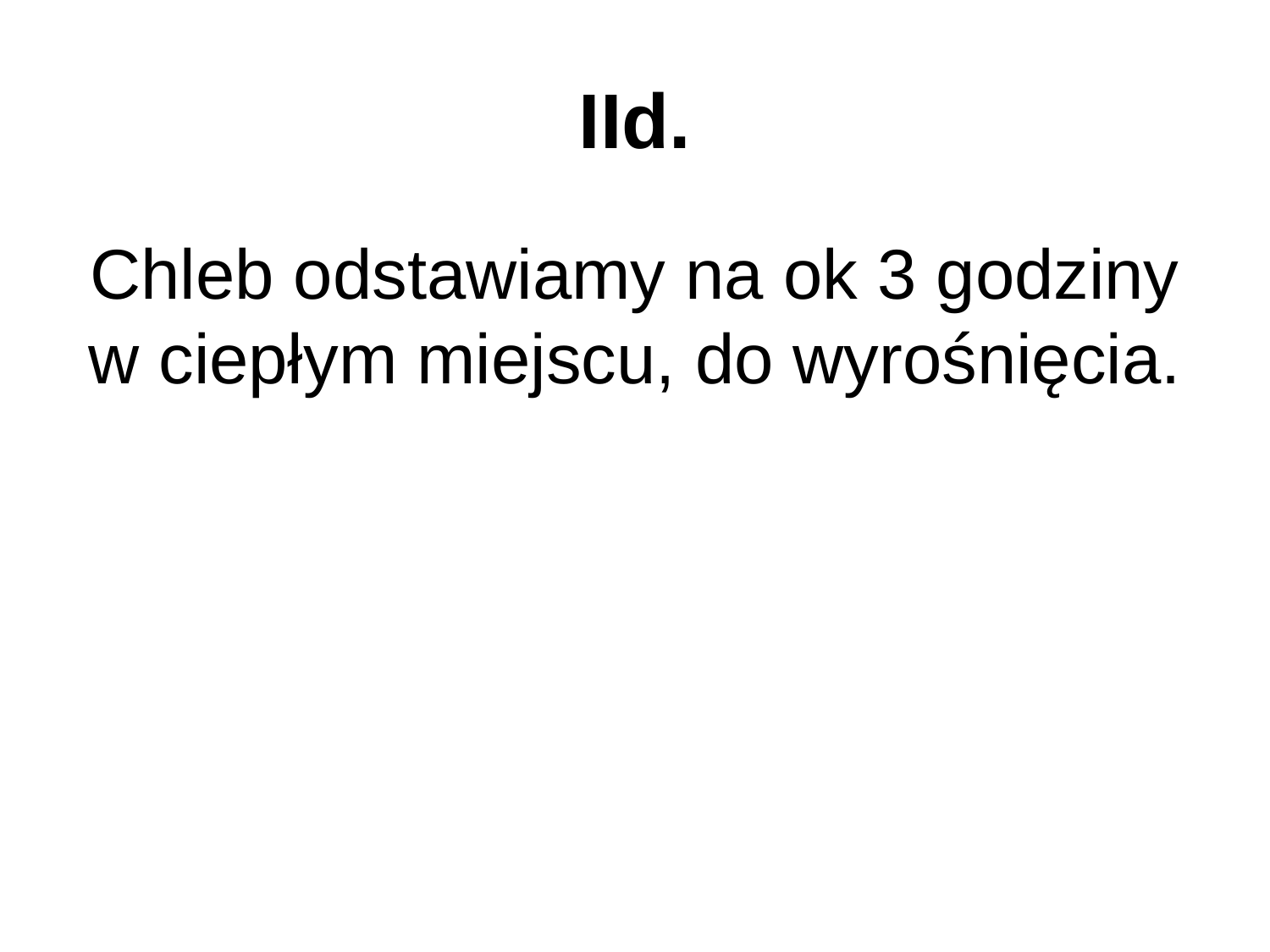

# IId.
Chleb odstawiamy na ok 3 godziny w ciepłym miejscu, do wyrośnięcia.